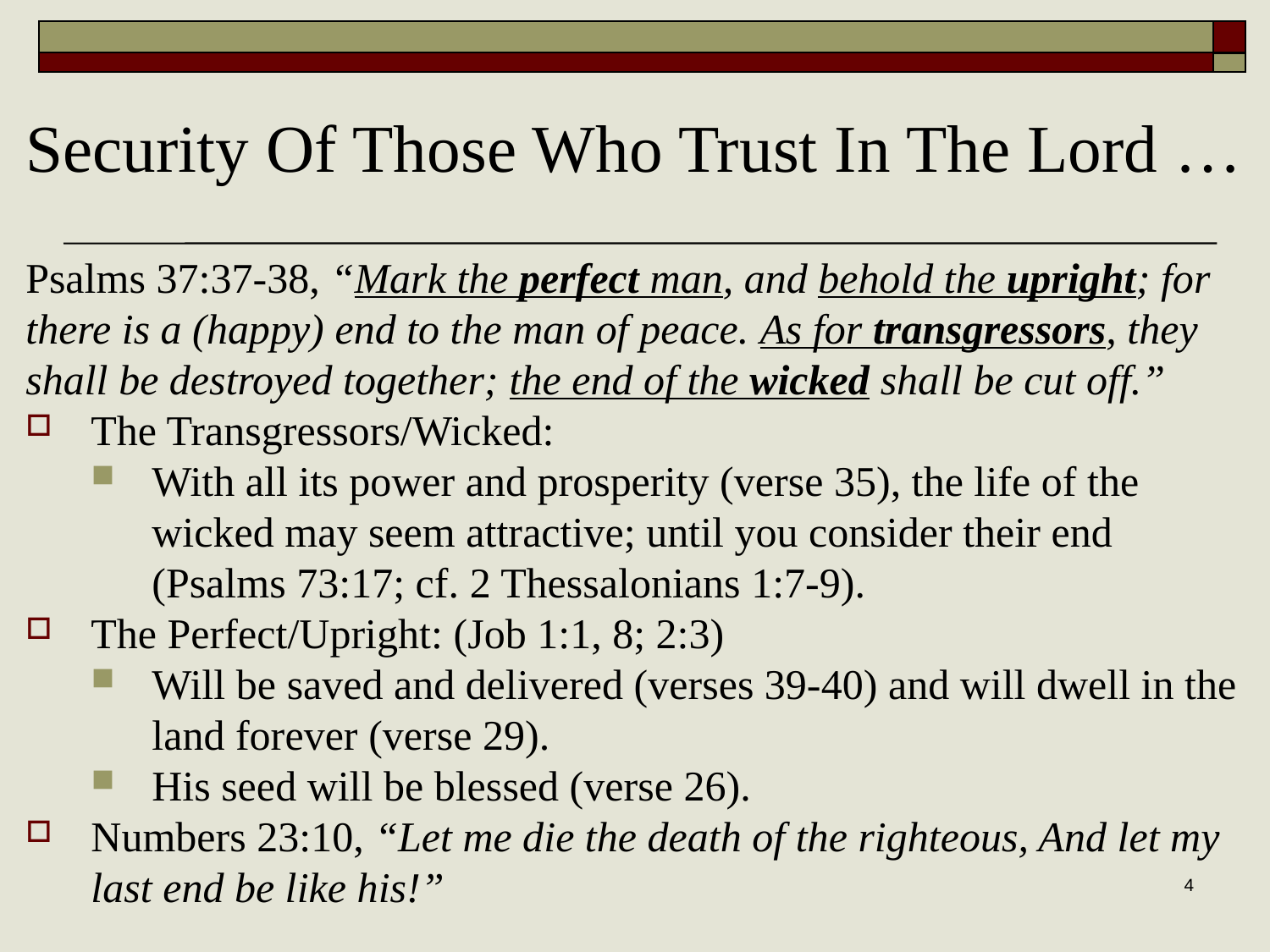

# Security Of Those Who Trust In The Lord …
Psalms 37:37-38, “Mark the perfect man, and behold the upright; for there is a (happy) end to the man of peace. As for transgressors, they shall be destroyed together; the end of the wicked shall be cut off.”
The Transgressors/Wicked:
With all its power and prosperity (verse 35), the life of the wicked may seem attractive; until you consider their end (Psalms 73:17; cf. 2 Thessalonians 1:7-9).
The Perfect/Upright: (Job 1:1, 8; 2:3)
Will be saved and delivered (verses 39-40) and will dwell in the land forever (verse 29).
His seed will be blessed (verse 26).
Numbers 23:10, “Let me die the death of the righteous, And let my last end be like his!”
4